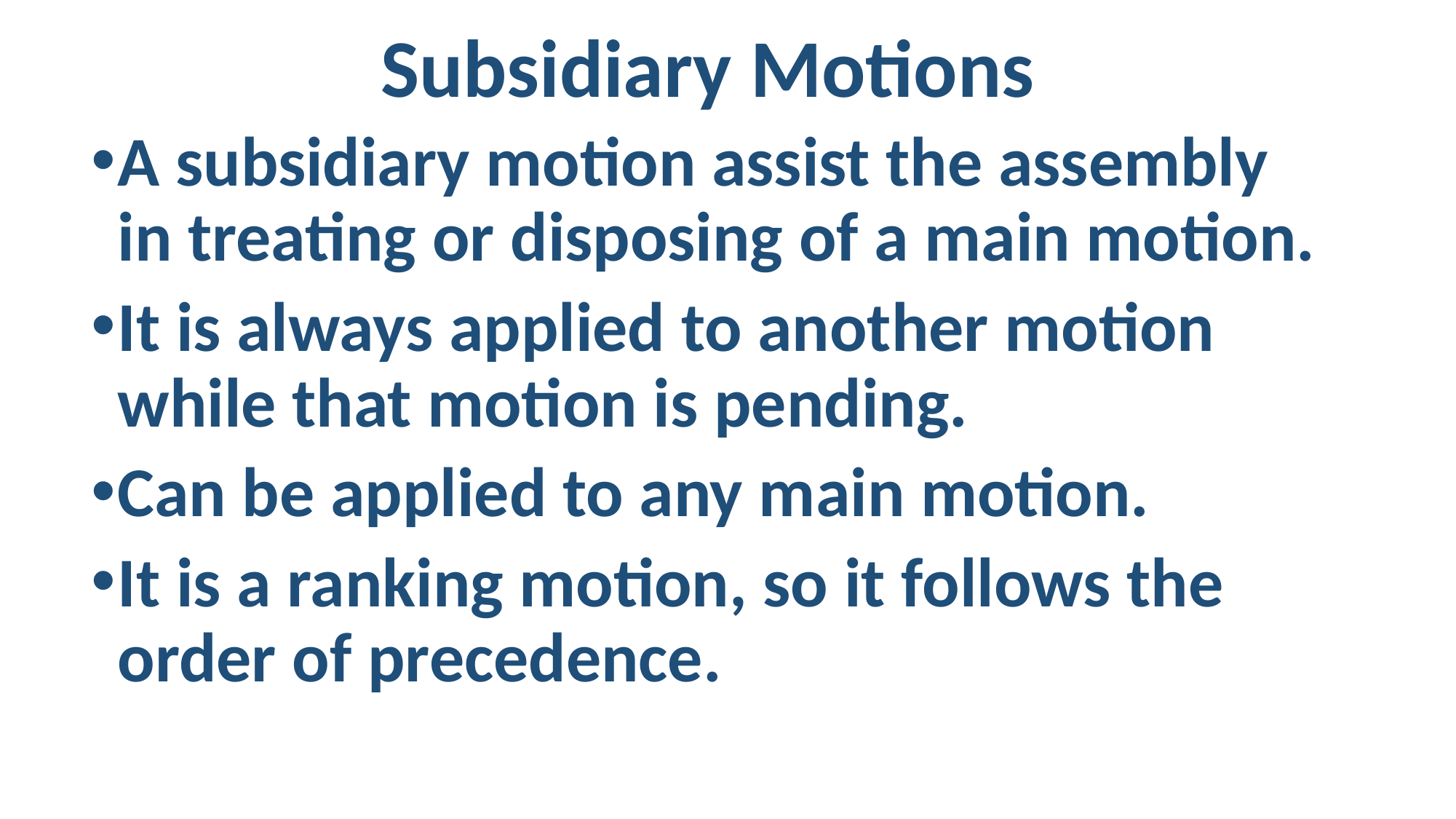

# Subsidiary Motions
A subsidiary motion assist the assembly in treating or disposing of a main motion.
It is always applied to another motion while that motion is pending.
Can be applied to any main motion.
It is a ranking motion, so it follows the order of precedence.